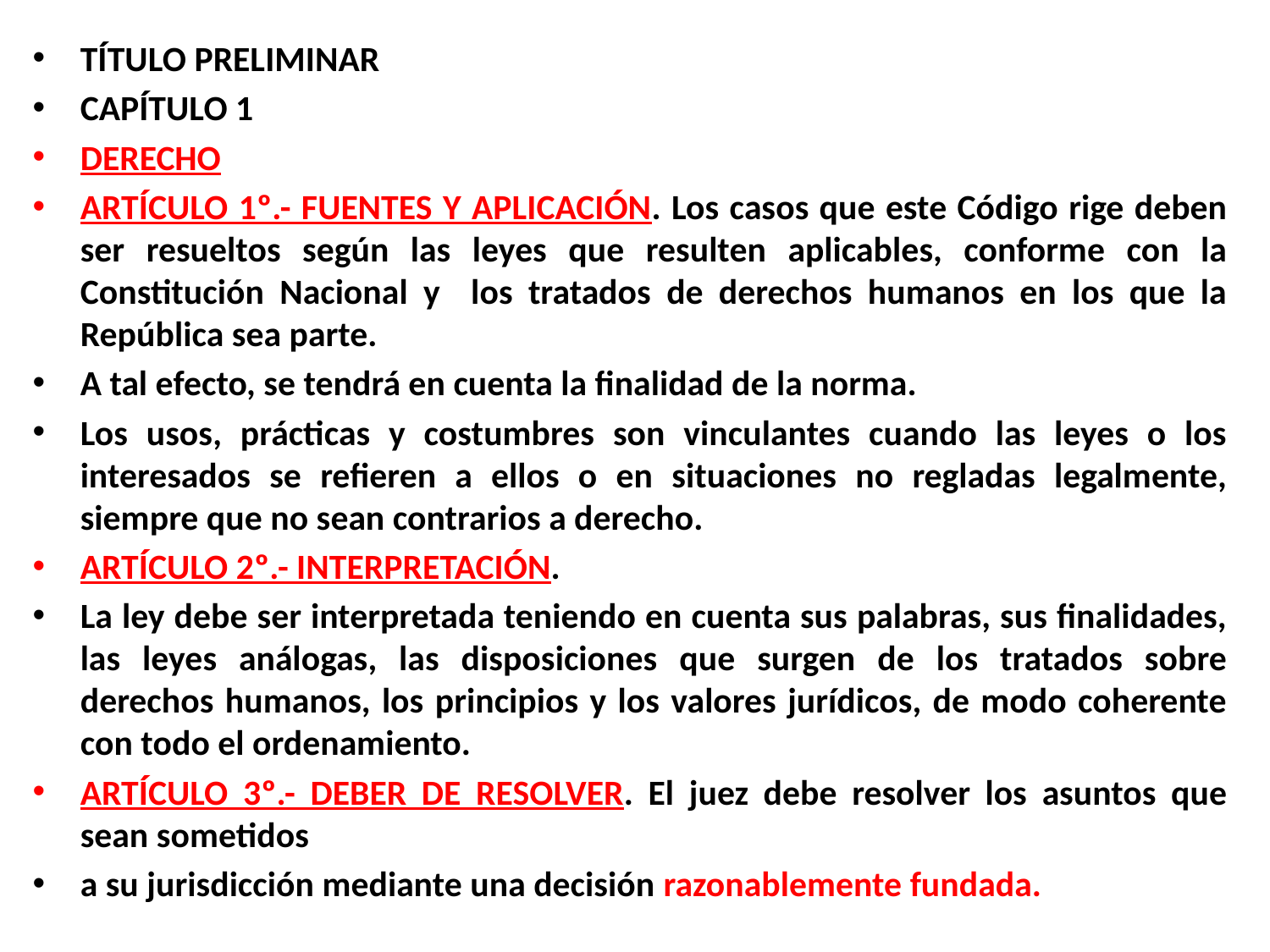

TÍTULO PRELIMINAR
CAPÍTULO 1
DERECHO
ARTÍCULO 1º.- FUENTES Y APLICACIÓN. Los casos que este Código rige deben ser resueltos según las leyes que resulten aplicables, conforme con la Constitución Nacional y  los tratados de derechos humanos en los que la República sea parte.
A tal efecto, se tendrá en cuenta la finalidad de la norma.
Los usos, prácticas y costumbres son vinculantes cuando las leyes o los interesados se refieren a ellos o en situaciones no regladas legalmente, siempre que no sean contrarios a derecho.
ARTÍCULO 2º.- INTERPRETACIÓN.
La ley debe ser interpretada teniendo en cuenta sus palabras, sus finalidades, las leyes análogas, las disposiciones que surgen de los tratados sobre derechos humanos, los principios y los valores jurídicos, de modo coherente con todo el ordenamiento.
ARTÍCULO 3º.- DEBER DE RESOLVER. El juez debe resolver los asuntos que sean sometidos
a su jurisdicción mediante una decisión razonablemente fundada.